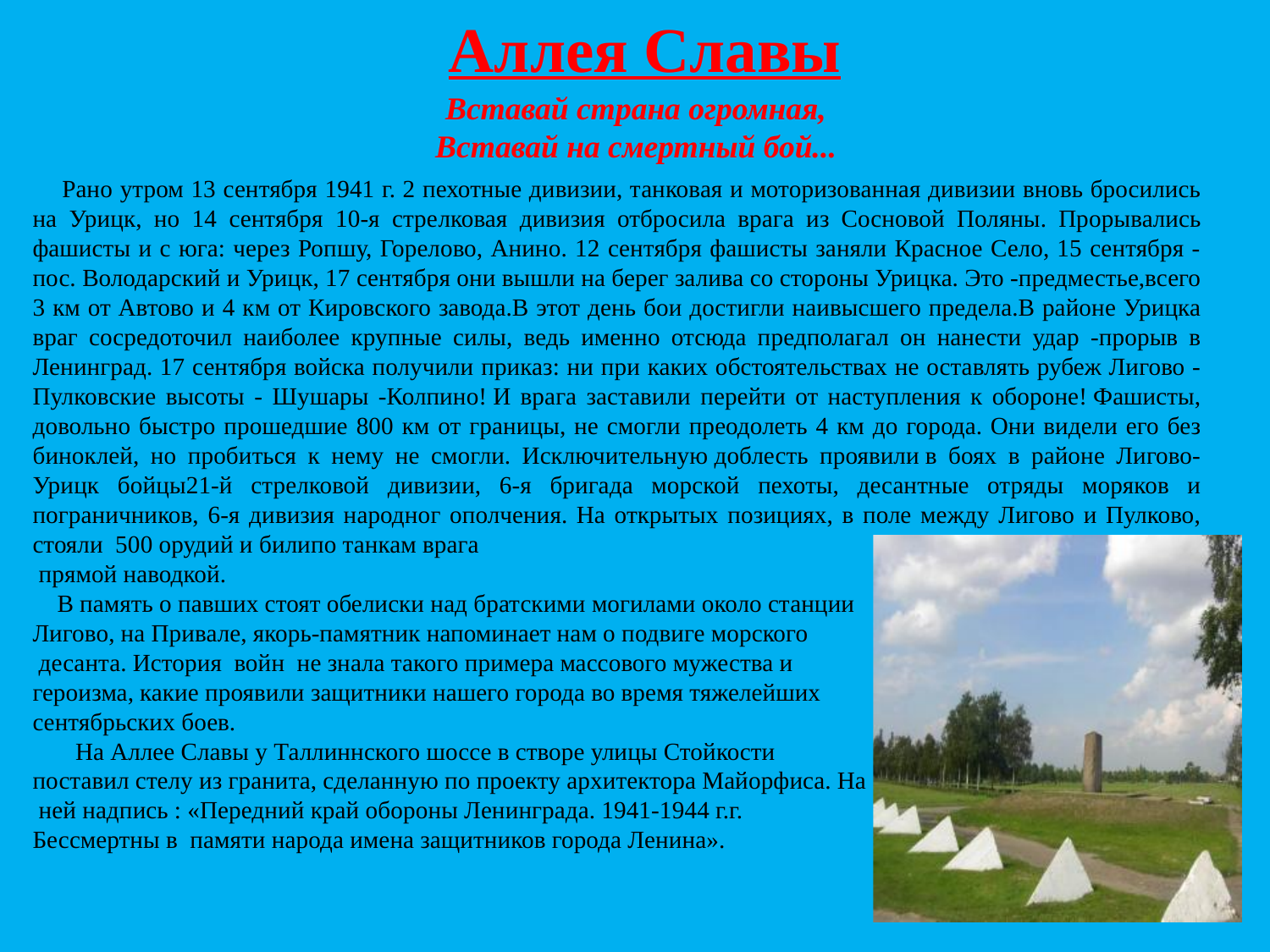

# Аллея Славы
Вставай страна огромная,
Вставай на смертный бой...
    Рано утром 13 сентября 1941 г. 2 пехотные дивизии, танковая и моторизованная дивизии вновь бросились на Урицк, но 14 сентября 10-я стрелковая дивизия отбросила врага из Сосновой Поляны. Прорывались фашисты и с юга: через Ропшу, Горелово, Анино. 12 сентября фашисты заняли Красное Село, 15 сентября - пос. Володарский и Урицк, 17 сентября они вышли на берег залива со стороны Урицка. Это -предместье,всего 3 км от Автово и 4 км от Кировского завода.В этот день бои достигли наивысшего предела.В районе Урицка враг сосредоточил наиболее крупные силы, ведь именно отсюда предполагал он нанести удар -прорыв в Ленинград. 17 сентября войска получили приказ: ни при каких обстоятельствах не оставлять рубеж Лигово - Пулковские высоты - Шушары -Колпино! И врага заставили перейти от наступления к обороне! Фашисты, довольно быстро прошедшие 800 км от границы, не смогли преодолеть 4 км до города. Они видели его без биноклей, но пробиться к нему не смогли. Исключительную доблесть проявили в боях в районе Лигово- Урицк бойцы21-й стрелковой дивизии, 6-я бригада морской пехоты, десантные отряды моряков и пограничников, 6-я дивизия народног ополчения. На открытых позициях, в поле между Лигово и Пулково, стояли  500 орудий и билипо танкам врага
 прямой наводкой.
    В память о павших стоят обелиски над братскими могилами около станции
Лигово, на Привале, якорь-памятник напоминает нам о подвиге морского
 десанта. История  войн  не знала такого примера массового мужества и
героизма, какие проявили защитники нашего города во время тяжелейших
сентябрьских боев.
       На Аллее Славы у Таллиннского шоссе в створе улицы Стойкости
поставил стелу из гранита, сделанную по проекту архитектора Майорфиса. На
 ней надпись : «Передний край обороны Ленинграда. 1941-1944 г.г.
Бессмертны в  памяти народа имена защитников города Ленина».